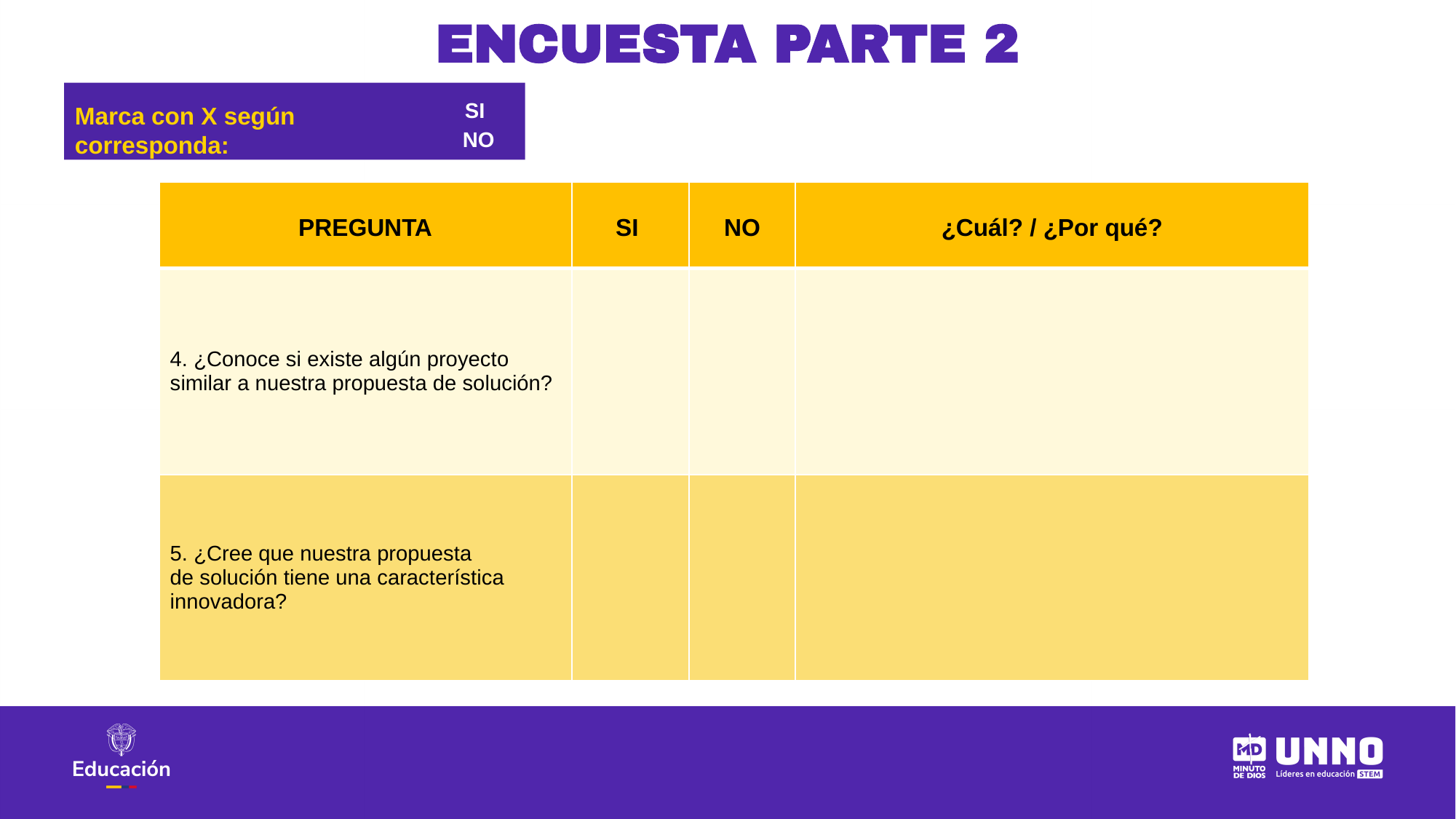

ENCUESTA PARTE 2

SI
Marca con X según corresponda:
NO
| PREGUNTA | SI | NO | ¿Cuál? / ¿Por qué? |
| --- | --- | --- | --- |
| 4. ¿Conoce si existe algún proyecto similar a nuestra propuesta de solución? |  |  |  |
| 5. ¿Cree que nuestra propuesta de solución tiene una característica innovadora? |  |  |  |